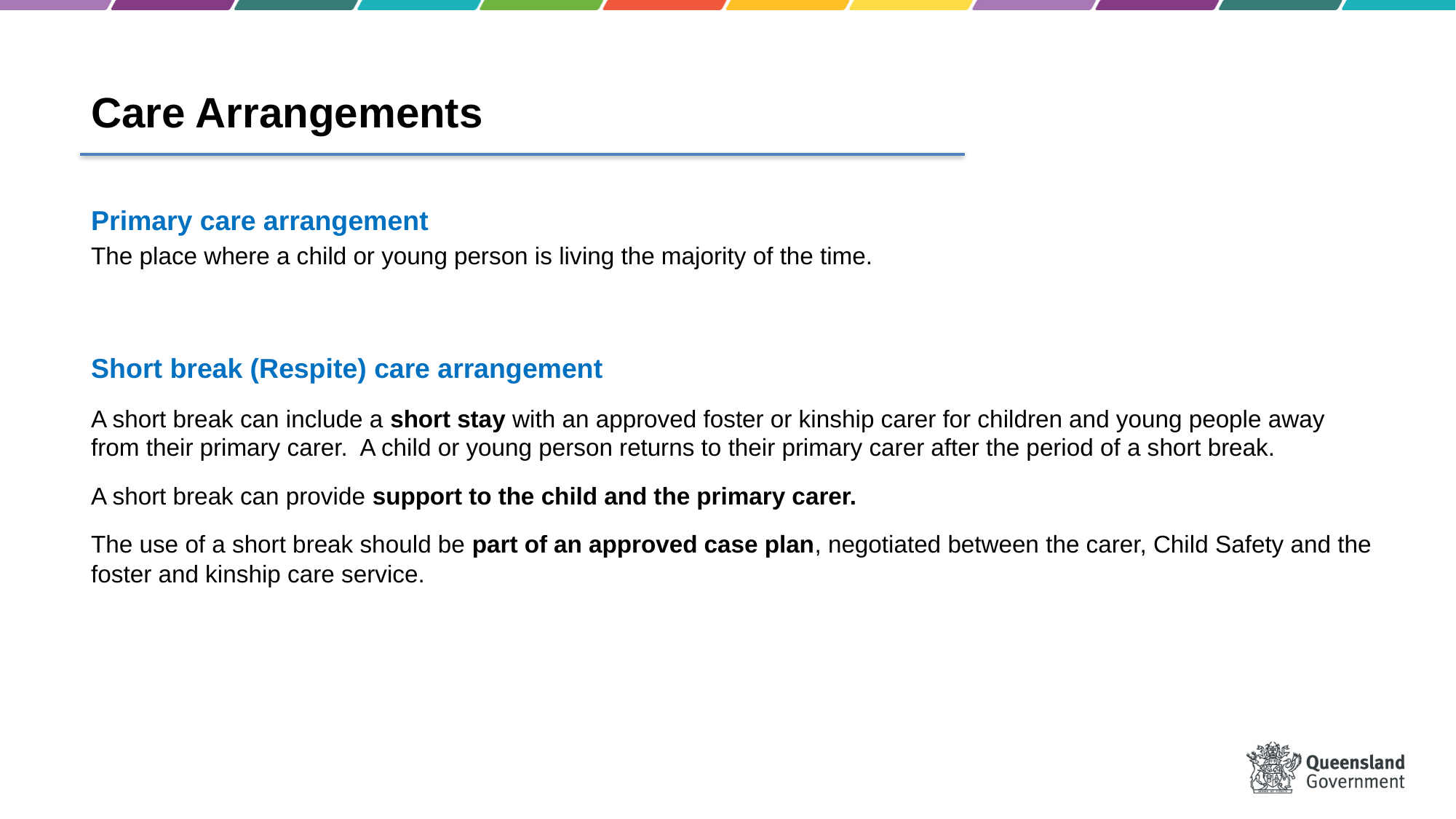

Care Arrangements
Primary care arrangement
The place where a child or young person is living the majority of the time.

Short break (Respite) care arrangement
A short break can include a short stay with an approved foster or kinship carer for children and young people away from their primary carer.  A child or young person returns to their primary carer after the period of a short break.
A short break can provide support to the child and the primary carer.
The use of a short break should be part of an approved case plan, negotiated between the carer, Child Safety and the foster and kinship care service.